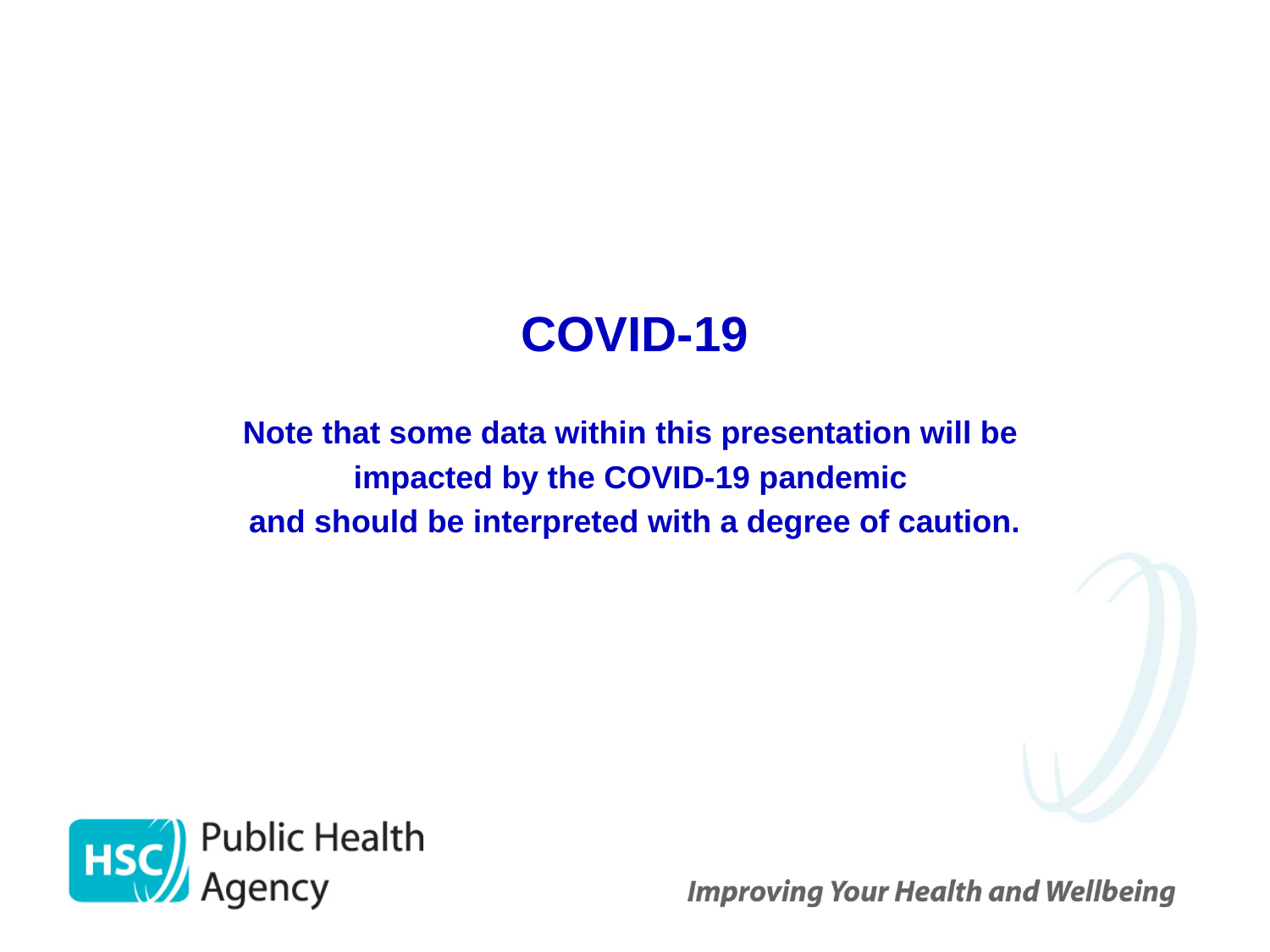

COVID-19

Note that some data within this presentation will be
impacted by the COVID-19 pandemic
and should be interpreted with a degree of caution.